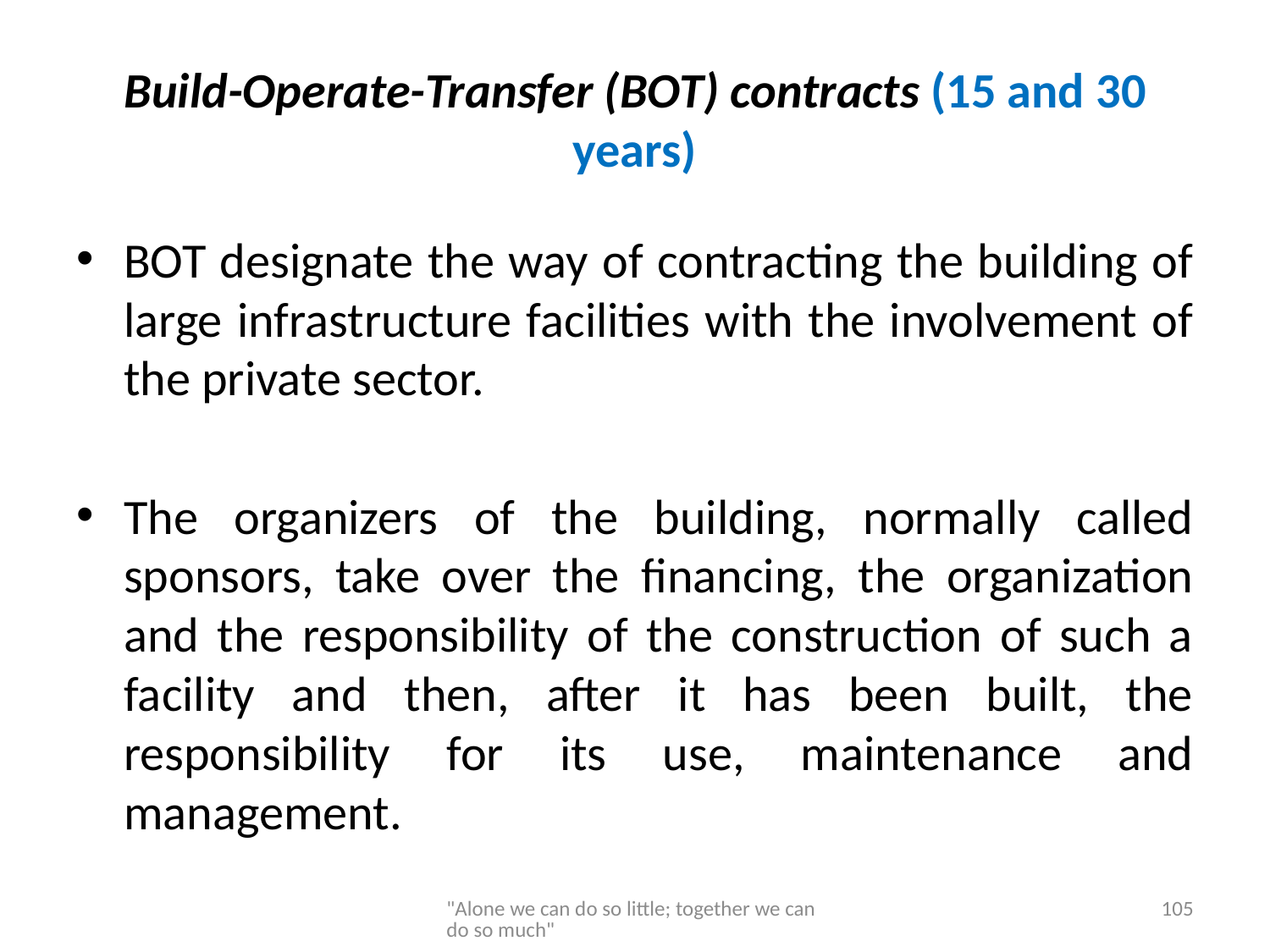

# Build-Operate-Transfer (BOT) contracts (15 and 30 years)
BOT designate the way of contracting the building of large infrastructure facilities with the involvement of the private sector.

The organizers of the building, normally called sponsors, take over the financing, the organization and the responsibility of the construction of such a facility and then, after it has been built, the responsibility for its use, maintenance and management.

"Alone we can do so little; together we can do so much"
105